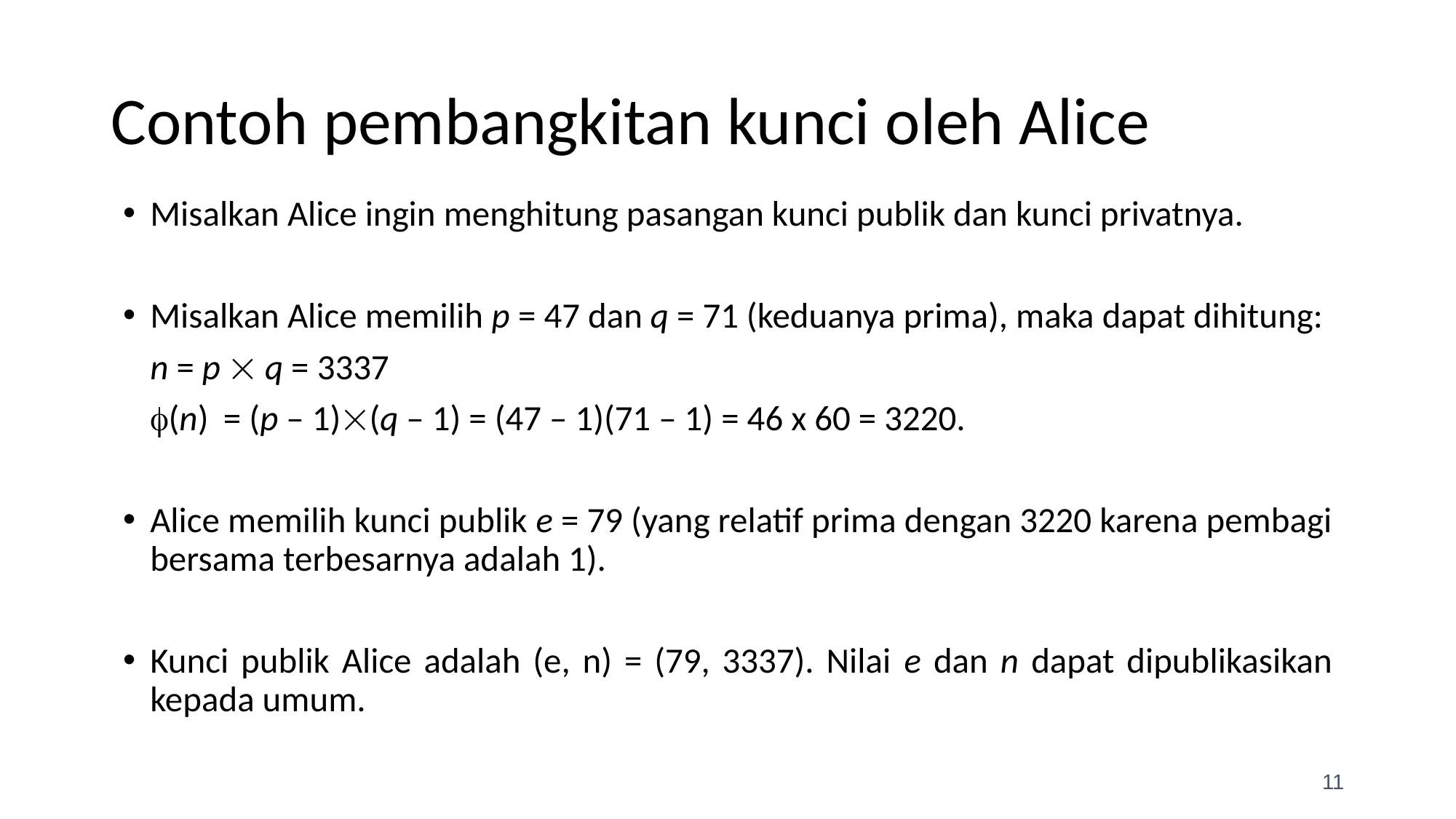

# Contoh pembangkitan kunci oleh Alice
Misalkan Alice ingin menghitung pasangan kunci publik dan kunci privatnya.

Misalkan Alice memilih p = 47 dan q = 71 (keduanya prima), maka dapat dihitung:
		n = p × q = 3337
		φ(n)  = (p – 1)×(q – 1) = (47 – 1)(71 – 1) = 46 x 60 = 3220.

Alice memilih kunci publik e = 79 (yang relatif prima dengan 3220 karena pembagi bersama terbesarnya adalah 1).

Kunci publik Alice adalah (e, n) = (79, 3337). Nilai e dan n dapat dipublikasikan kepada umum.
11